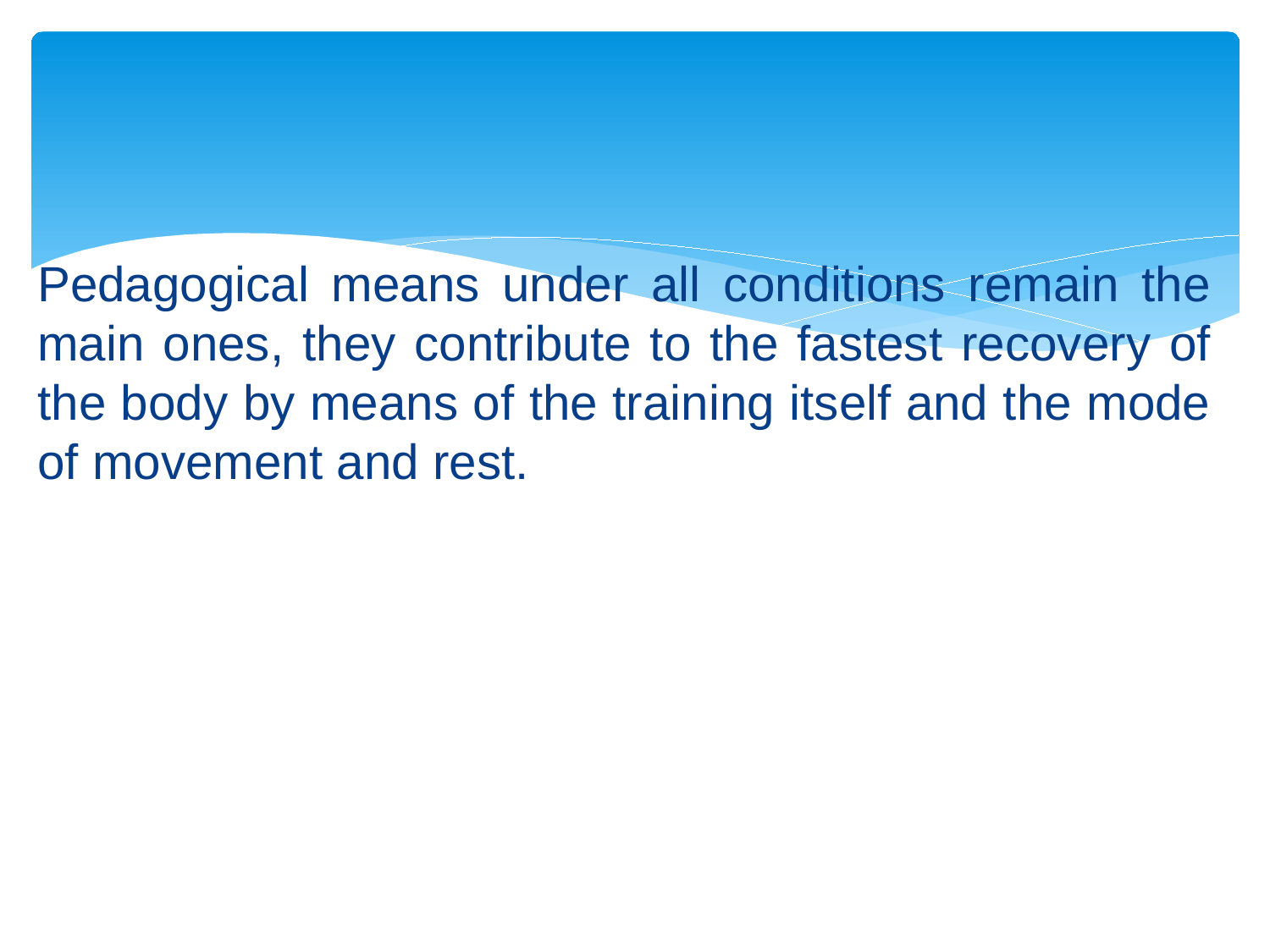

Pedagogical means under all conditions remain the main ones, they contribute to the fastest recovery of the body by means of the training itself and the mode of movement and rest.